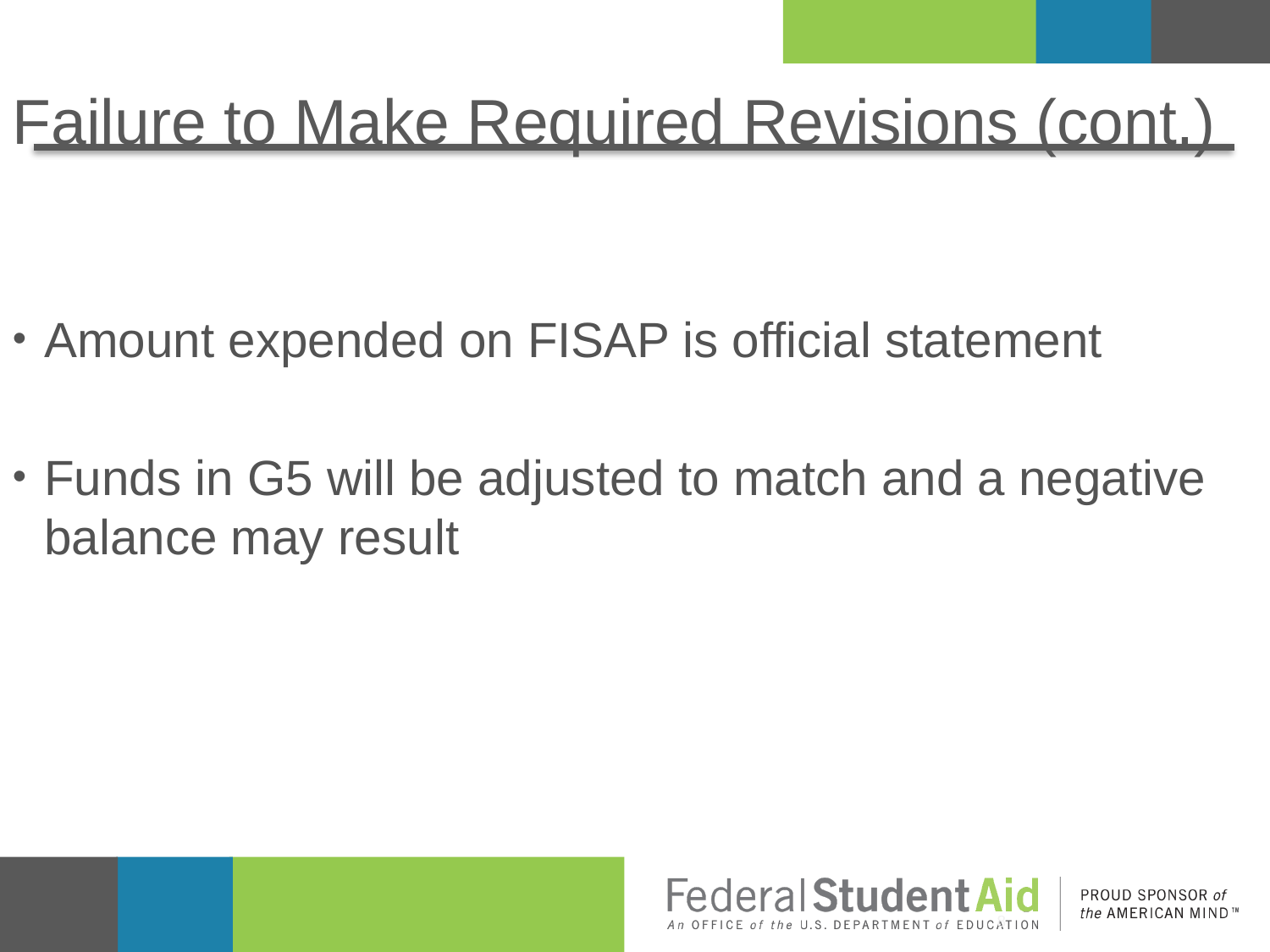

# Failure to Make Required Revisions (cont.)

Amount expended on FISAP is official statement

Funds in G5 will be adjusted to match and a negative balance may result

8